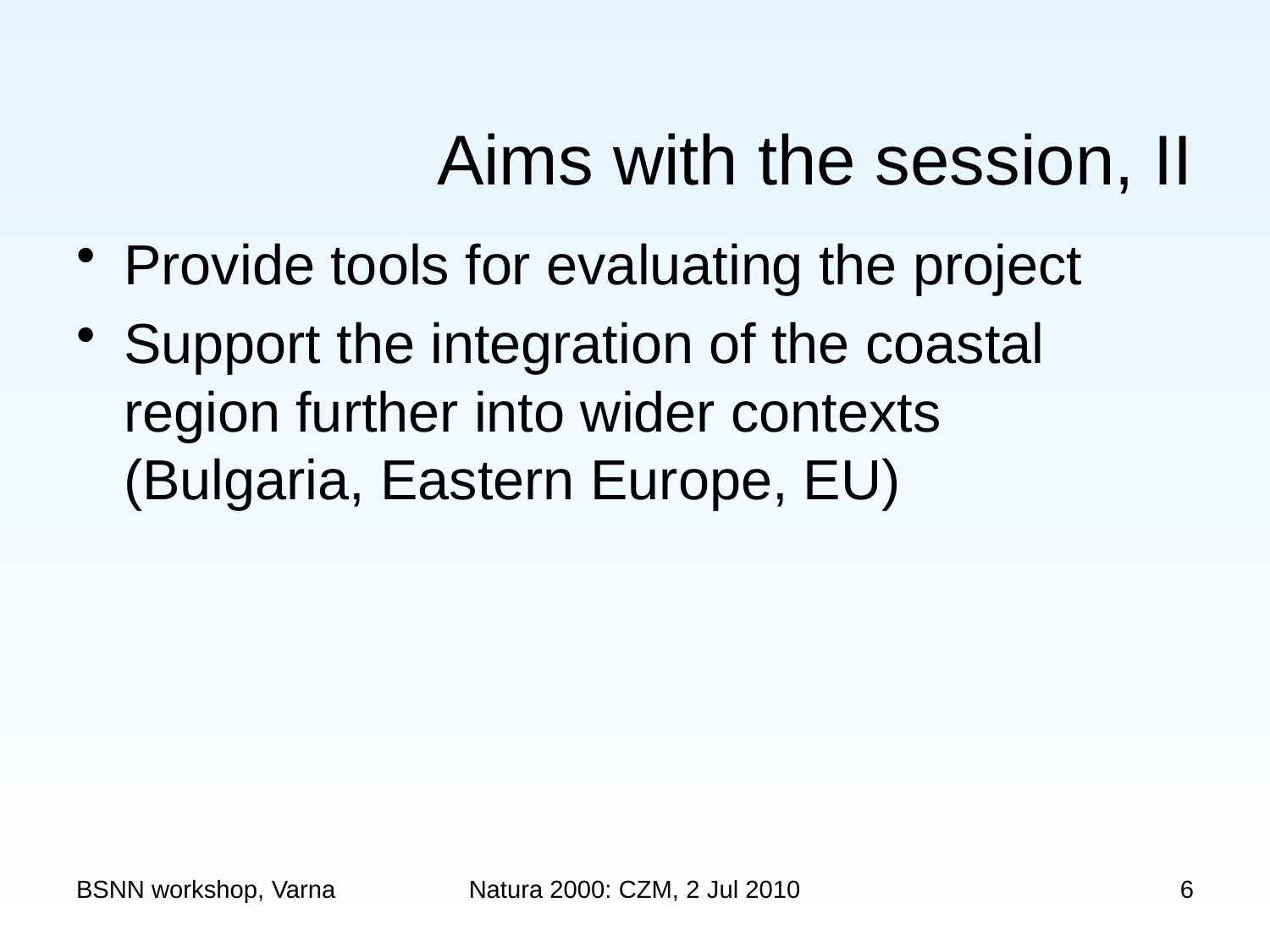

# Aims with the session, II
Provide tools for evaluating the project
Support the integration of the coastal region further into wider contexts (Bulgaria, Eastern Europe, EU)

BSNN workshop, Varna
Natura 2000: CZM, 2 Jul 2010
6